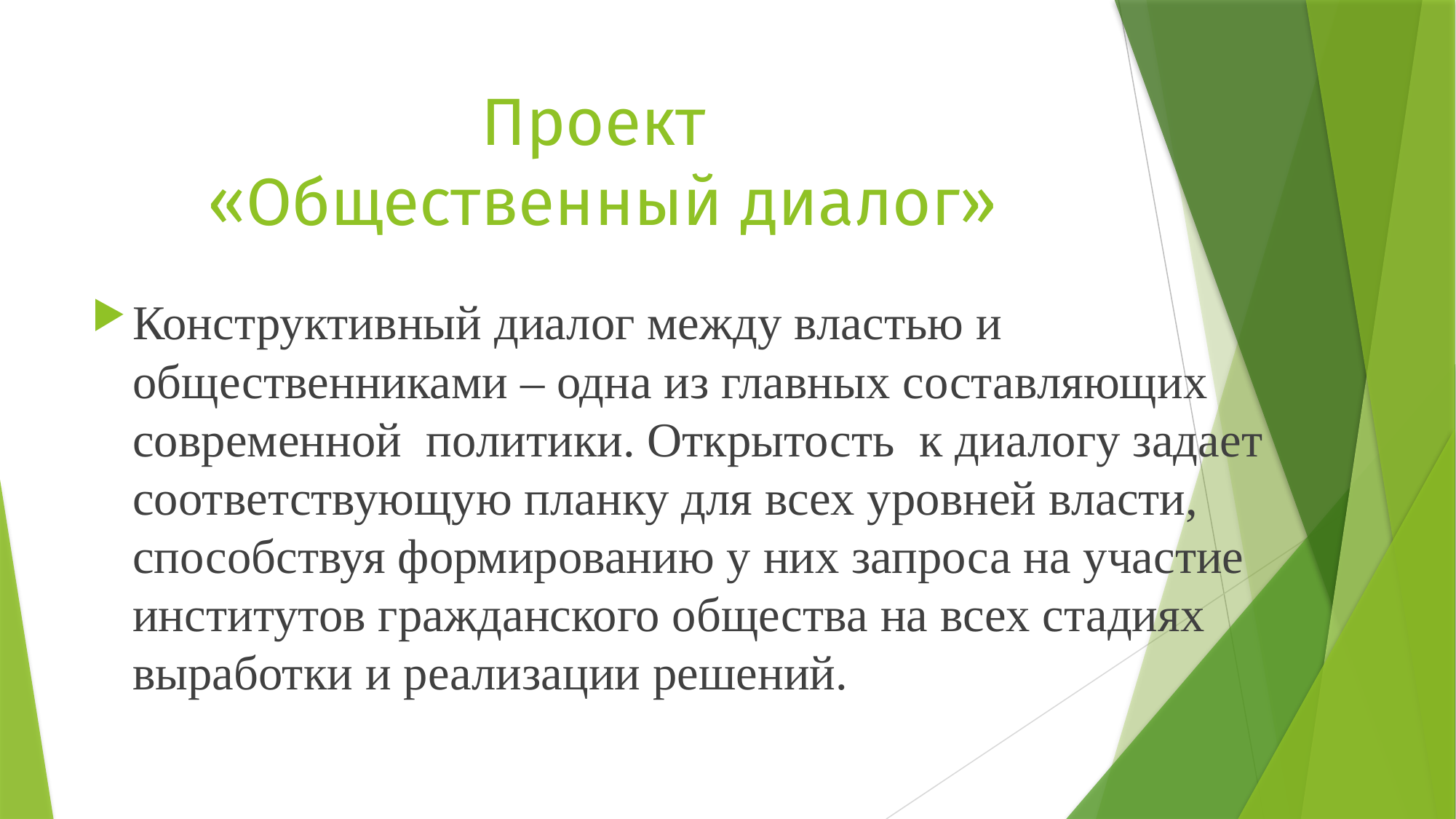

# Проект «Общественный диалог»
Конструктивный диалог между властью и общественниками – одна из главных составляющих современной  политики. Открытость  к диалогу задает соответствующую планку для всех уровней власти, способствуя формированию у них запроса на участие институтов гражданского общества на всех стадиях выработки и реализации решений.